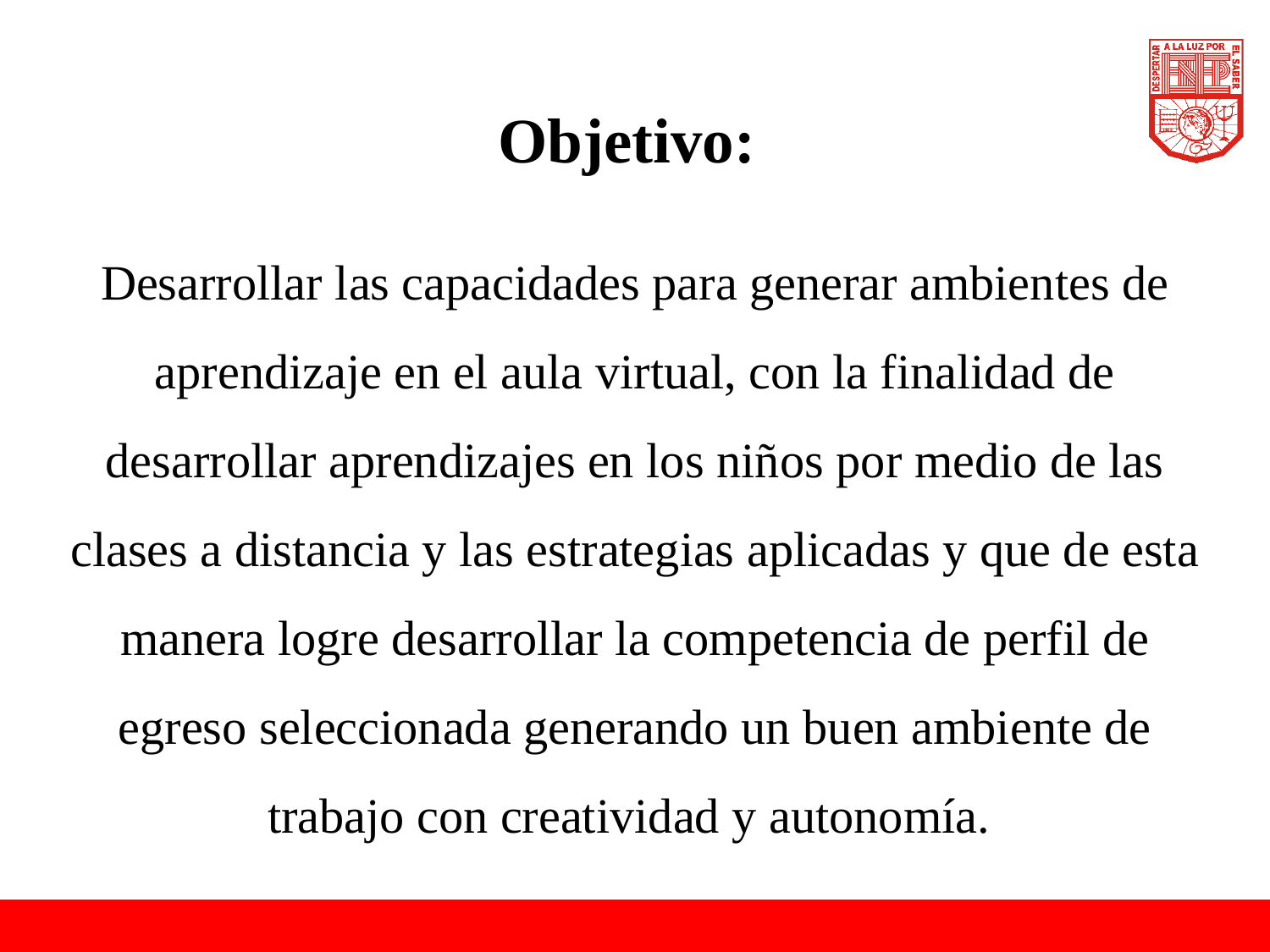

# Objetivo:
Desarrollar las capacidades para generar ambientes de aprendizaje en el aula virtual, con la finalidad de desarrollar aprendizajes en los niños por medio de las clases a distancia y las estrategias aplicadas y que de esta manera logre desarrollar la competencia de perfil de egreso seleccionada generando un buen ambiente de trabajo con creatividad y autonomía.